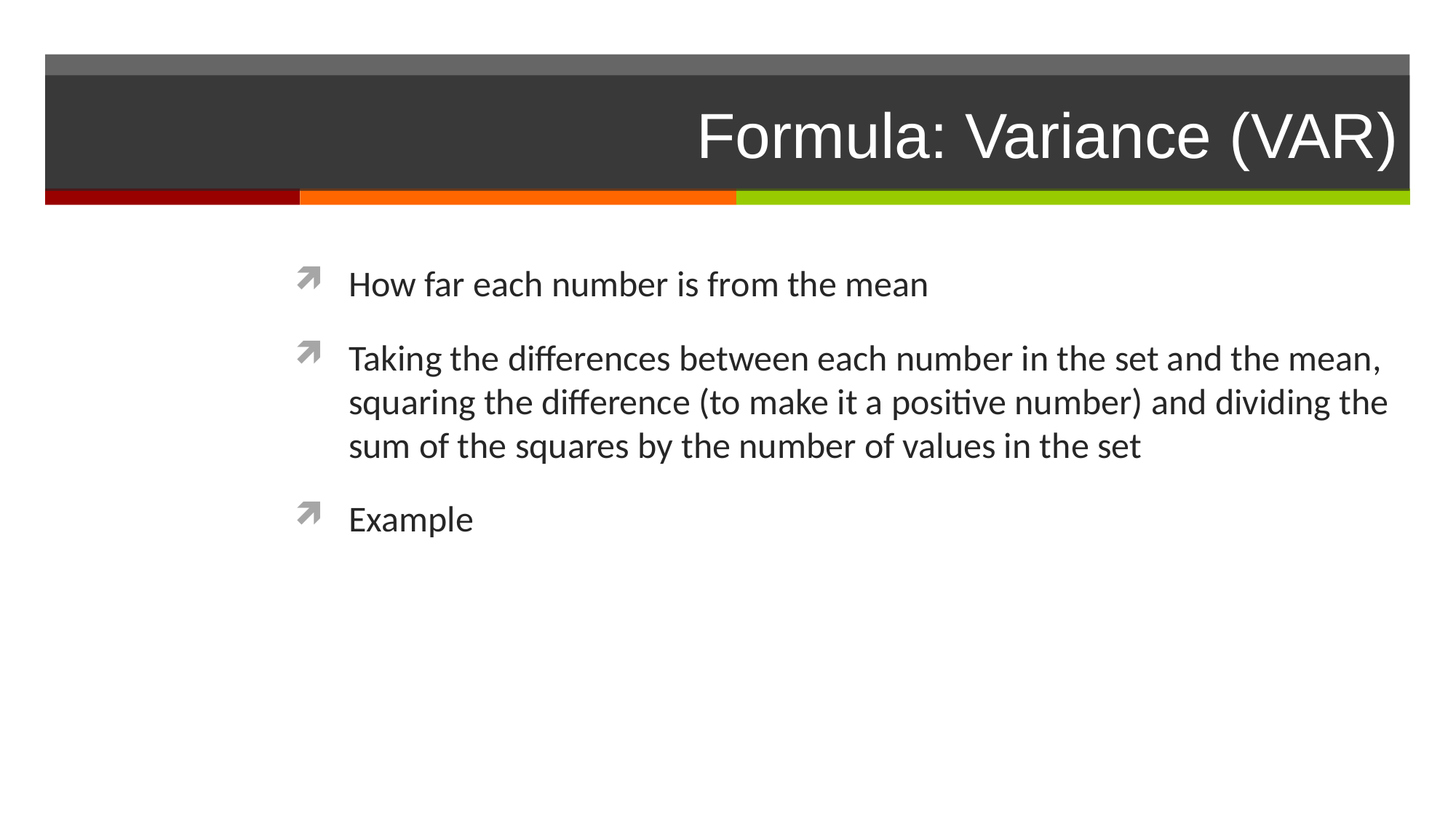

# Formula: Variance (VAR)
How far each number is from the mean
Taking the differences between each number in the set and the mean, squaring the difference (to make it a positive number) and dividing the sum of the squares by the number of values in the set
Example